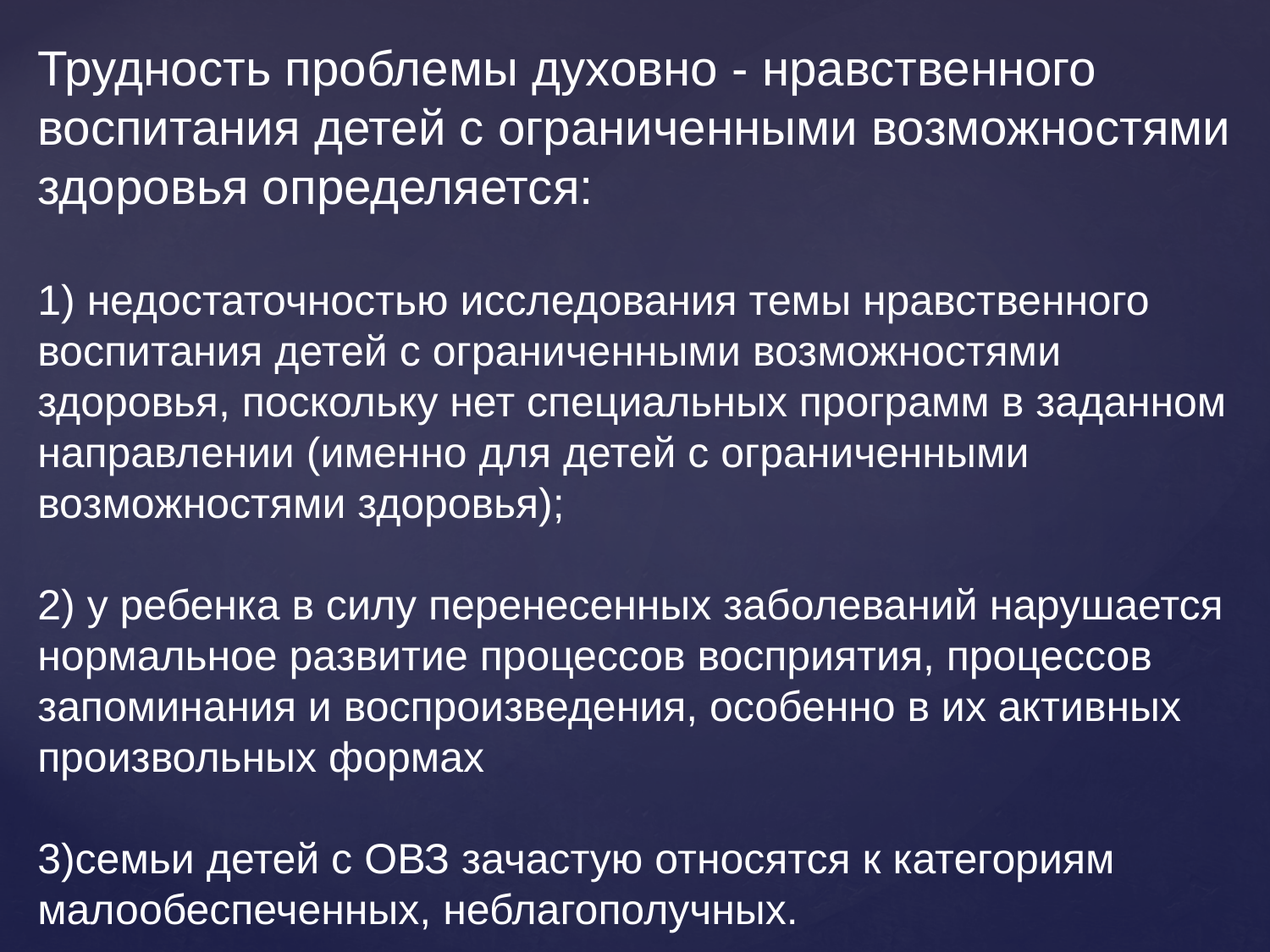

# Трудность проблемы духовно - нравственного воспитания детей с ограниченными возможностями здоровья определяется: 1) недостаточностью исследования темы нравственного воспитания детей с ограниченными возможностями здоровья, поскольку нет специальных программ в заданном направлении (именно для детей с ограниченными возможностями здоровья); 2) у ребенка в силу перенесенных заболеваний нарушается нормальное развитие процессов восприятия, процессов запоминания и воспроизведения, особенно в их активных произвольных формах 3)семьи детей с ОВЗ зачастую относятся к категориям малообеспеченных, неблагополучных.